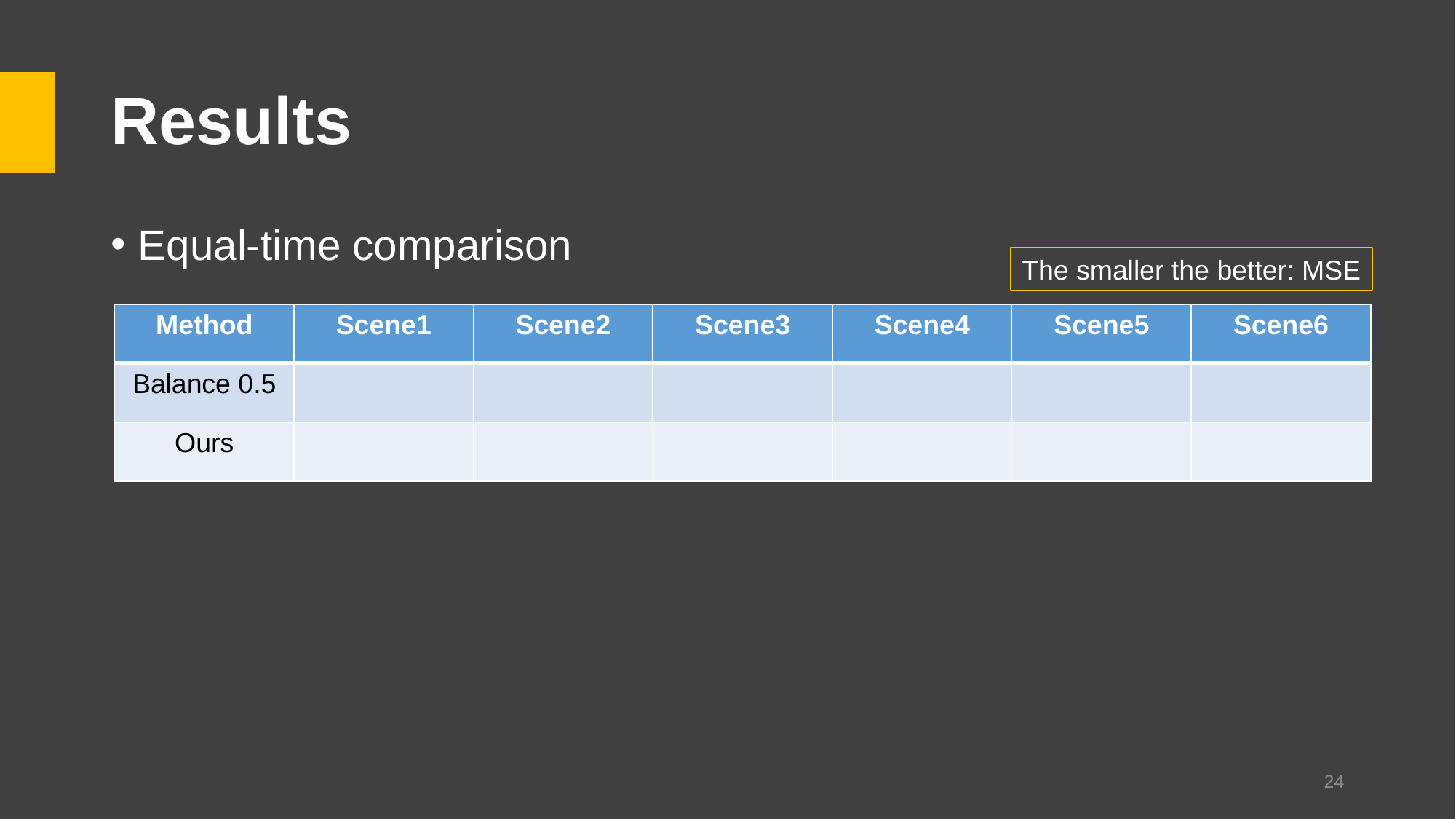

# Results
Equal-time comparison
The smaller the better: MSE
| Method | Scene1 | Scene2 | Scene3 | Scene4 | Scene5 | Scene6 |
| --- | --- | --- | --- | --- | --- | --- |
| Balance 0.5 |  |  |  |  |  |  |
| Ours |  |  |  |  |  |  |
24